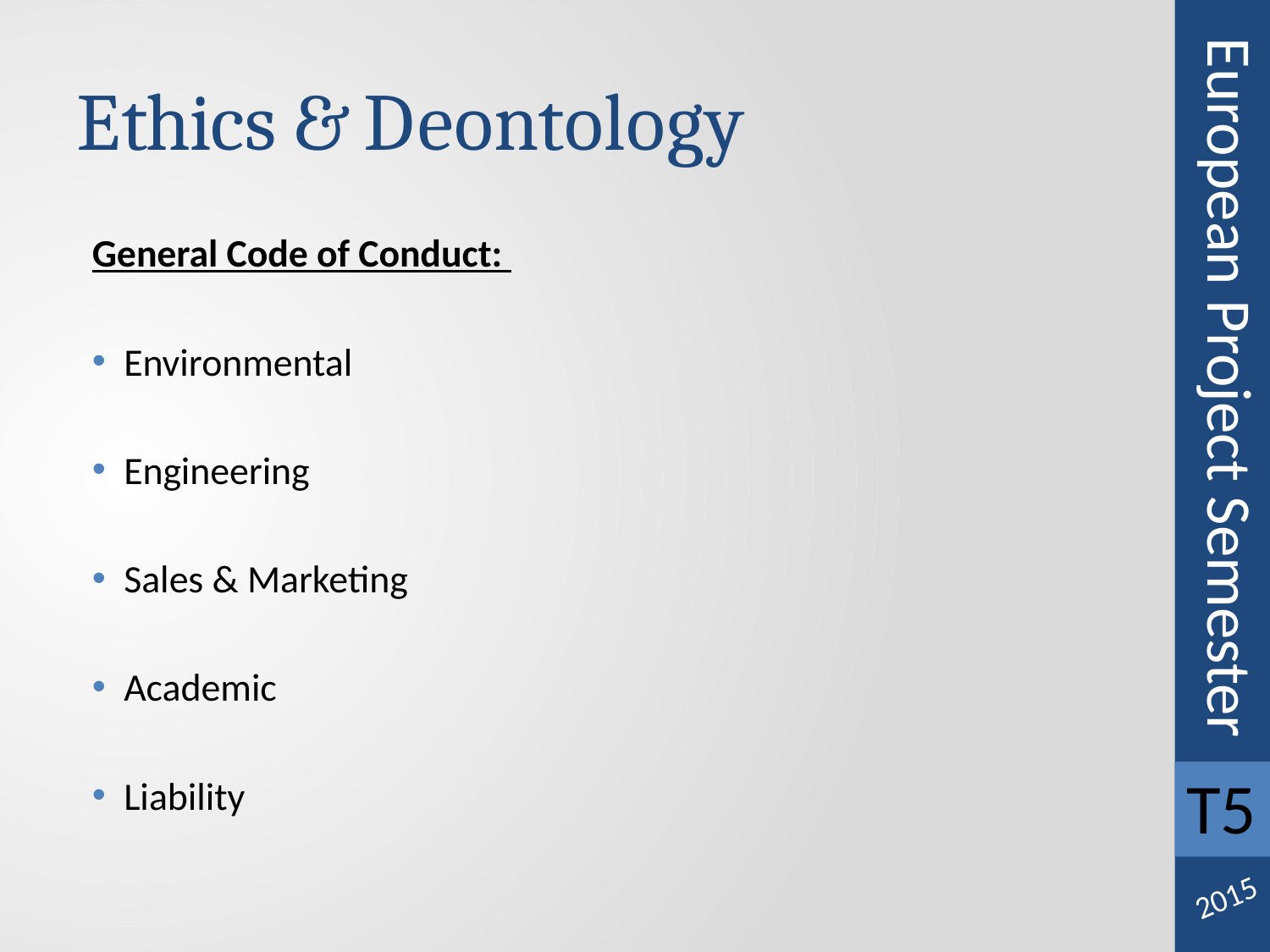

# Ethics & Deontology
General Code of Conduct:

Environmental

Engineering

Sales & Marketing

Academic

Liability
European Project Semester
T5
2015